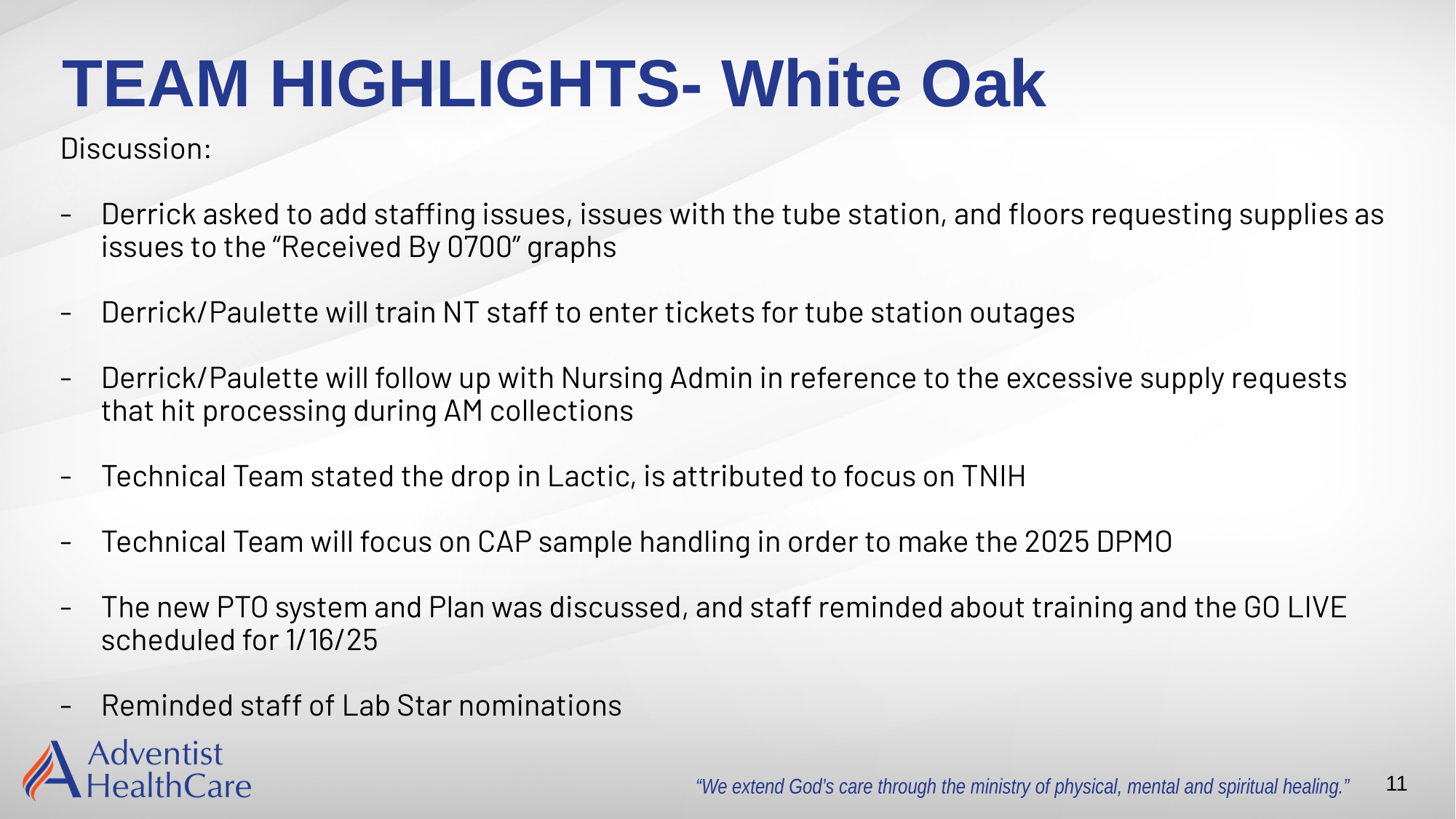

# TEAM HIGHLIGHTS- White Oak
Discussion:

Derrick asked to add staffing issues, issues with the tube station, and floors requesting supplies as issues to the “Received By 0700” graphs

Derrick/Paulette will train NT staff to enter tickets for tube station outages

Derrick/Paulette will follow up with Nursing Admin in reference to the excessive supply requests that hit processing during AM collections

Technical Team stated the drop in Lactic, is attributed to focus on TNIH

Technical Team will focus on CAP sample handling in order to make the 2025 DPMO

The new PTO system and Plan was discussed, and staff reminded about training and the GO LIVE scheduled for 1/16/25

Reminded staff of Lab Star nominations

11
“We extend God’s care through the ministry of physical, mental and spiritual healing.”